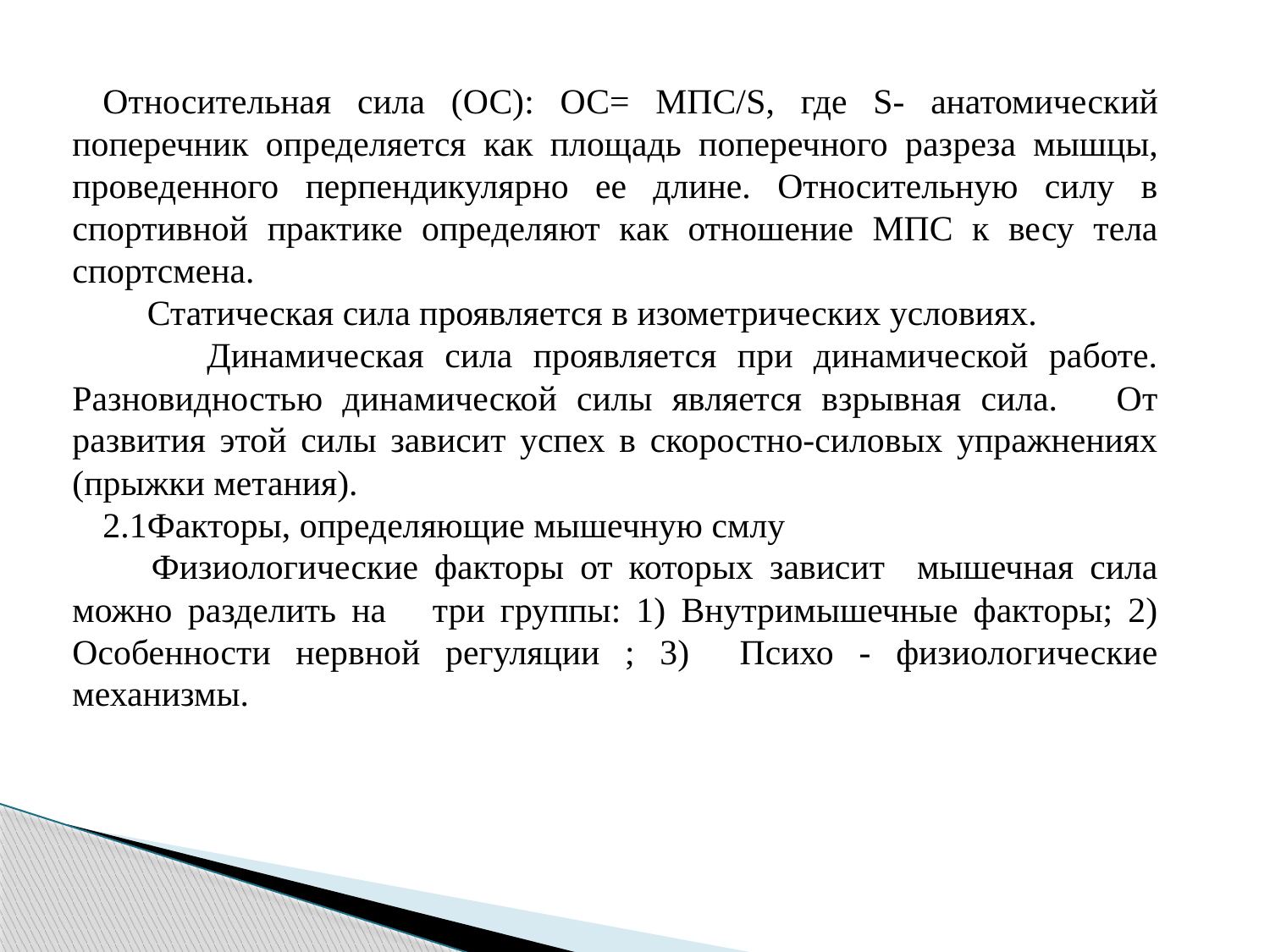

Относительная сила (ОС): ОС= МПС/S, где S- анатомический поперечник определяется как площадь поперечного разреза мышцы, проведенного перпендикулярно ее длине. Относительную силу в спортивной практике определяют как отношение МПС к весу тела спортсмена.
     Статическая сила проявляется в изометрических условиях.
     Динамическая сила проявляется при динамической работе. Разновидностью динамической силы является взрывная сила.   От развития этой силы зависит успех в скоростно-силовых упражнениях (прыжки метания).
2.1Факторы, определяющие мышечную смлу
   Физиологические факторы от которых зависит  мышечная сила можно разделить на   три группы: 1) Внутримышечные факторы; 2) Особенности нервной регуляции ; 3)  Психо - физиологические механизмы.